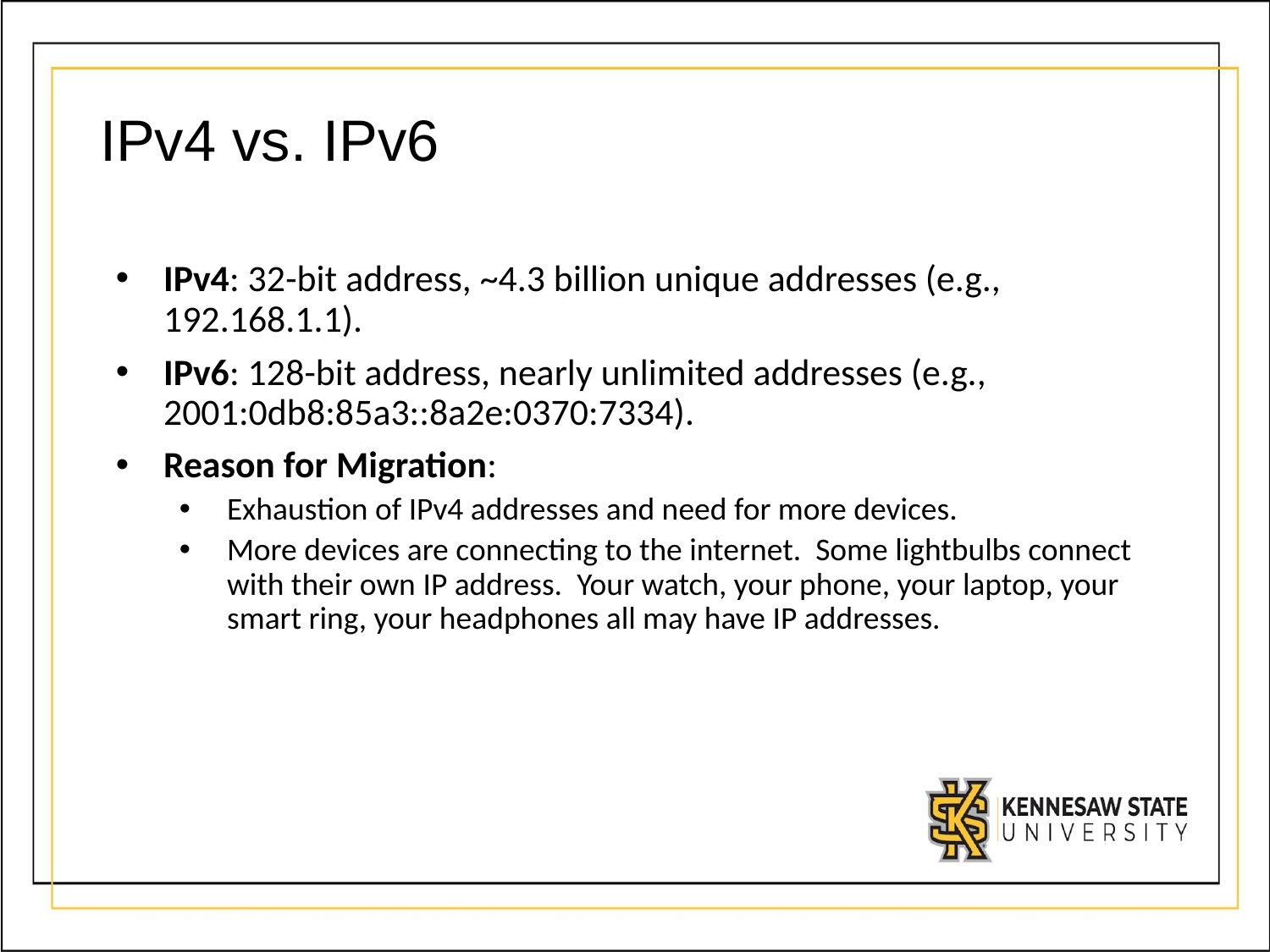

# IPv4 vs. IPv6
IPv4: 32-bit address, ~4.3 billion unique addresses (e.g., 192.168.1.1).
IPv6: 128-bit address, nearly unlimited addresses (e.g., 2001:0db8:85a3::8a2e:0370:7334).
Reason for Migration:
Exhaustion of IPv4 addresses and need for more devices.
More devices are connecting to the internet.  Some lightbulbs connect with their own IP address.  Your watch, your phone, your laptop, your smart ring, your headphones all may have IP addresses.